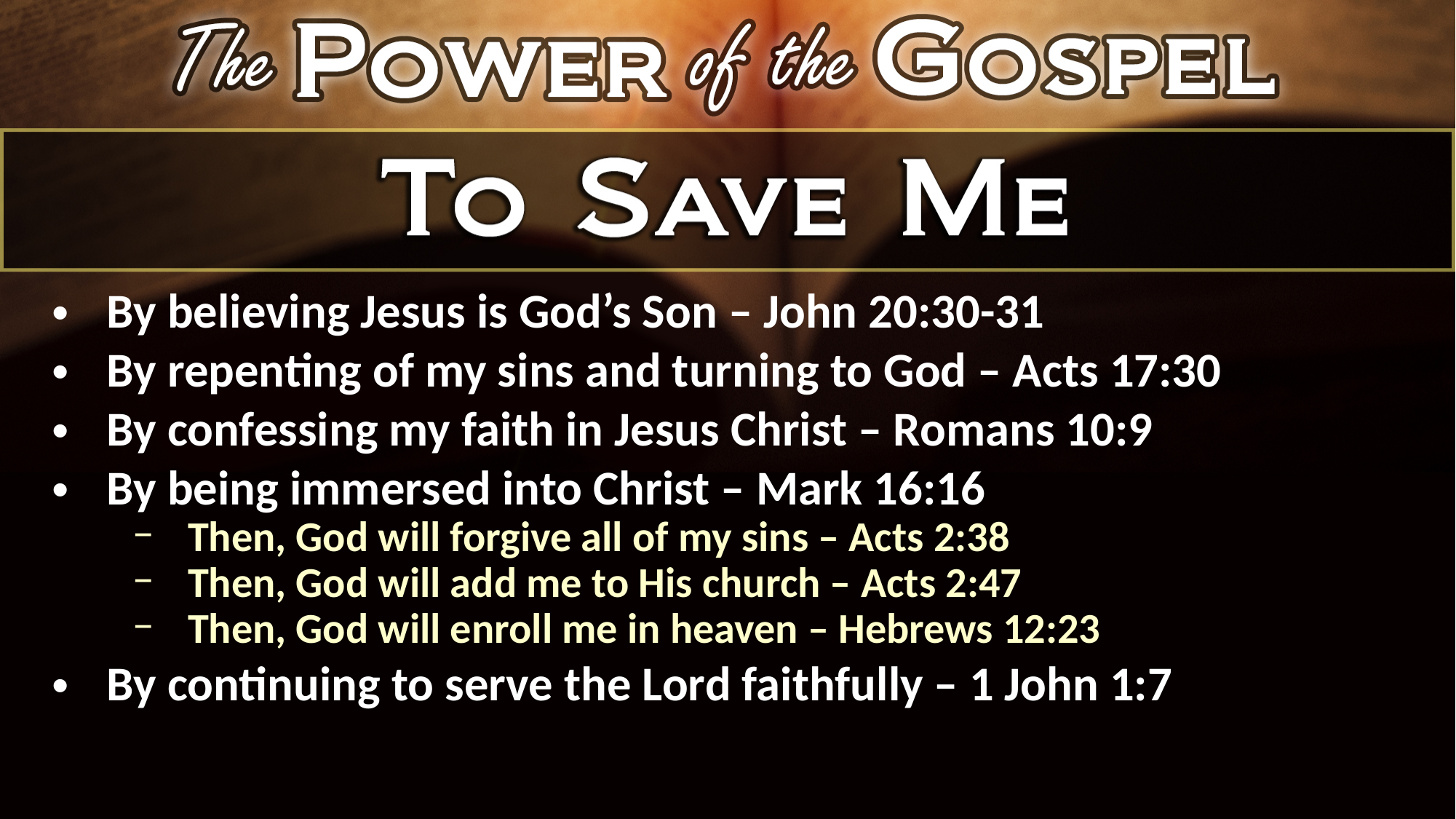

By believing Jesus is God’s Son – John 20:30-31
By repenting of my sins and turning to God – Acts 17:30
By confessing my faith in Jesus Christ – Romans 10:9
By being immersed into Christ – Mark 16:16
Then, God will forgive all of my sins – Acts 2:38
Then, God will add me to His church – Acts 2:47
Then, God will enroll me in heaven – Hebrews 12:23
By continuing to serve the Lord faithfully – 1 John 1:7